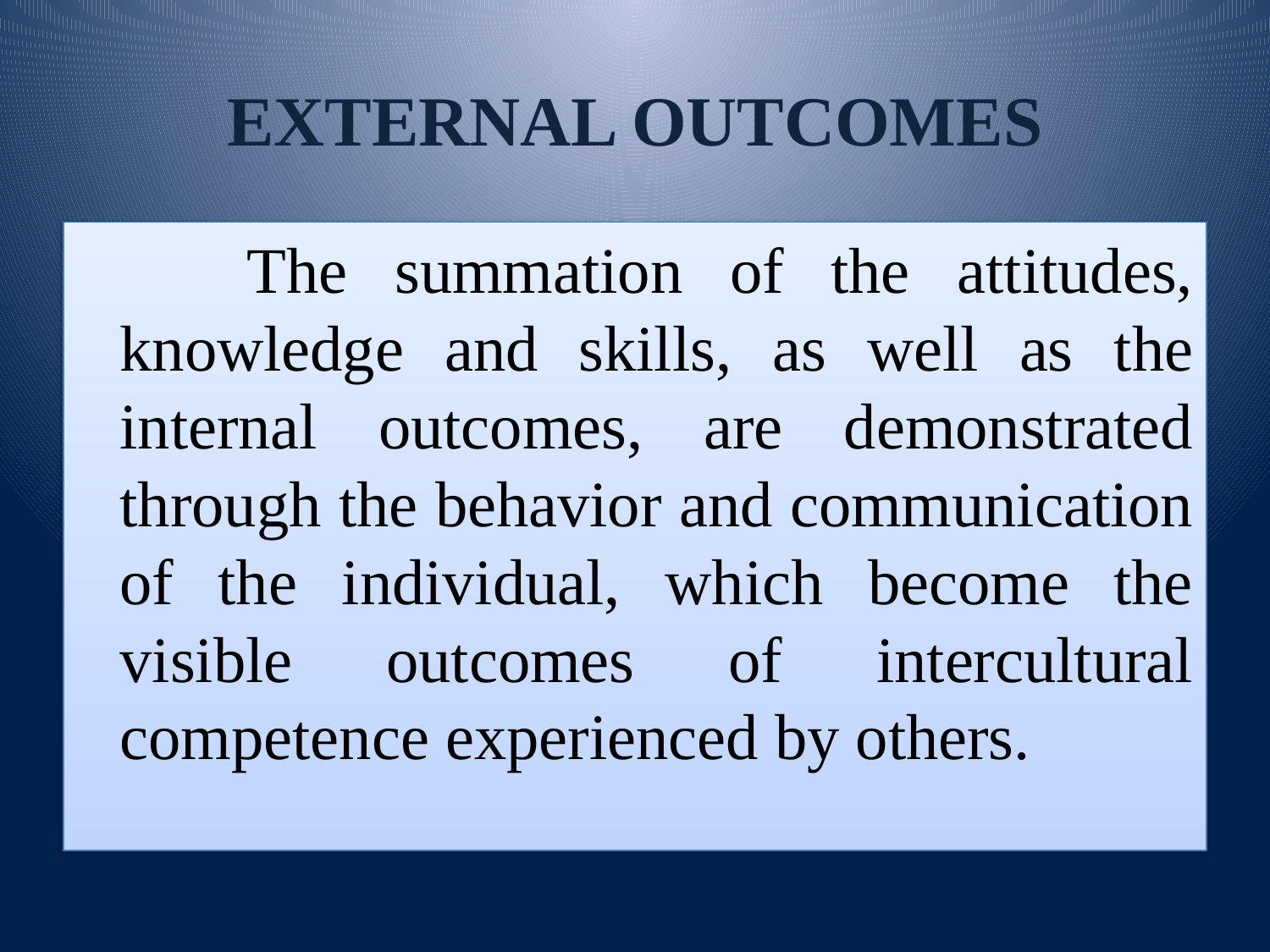

# EXTERNAL OUTCOMES
    The summation of the attitudes, knowledge and skills, as well as the internal outcomes, are demonstrated through the behavior and communication of the individual, which become the visible outcomes of intercultural competence experienced by others.